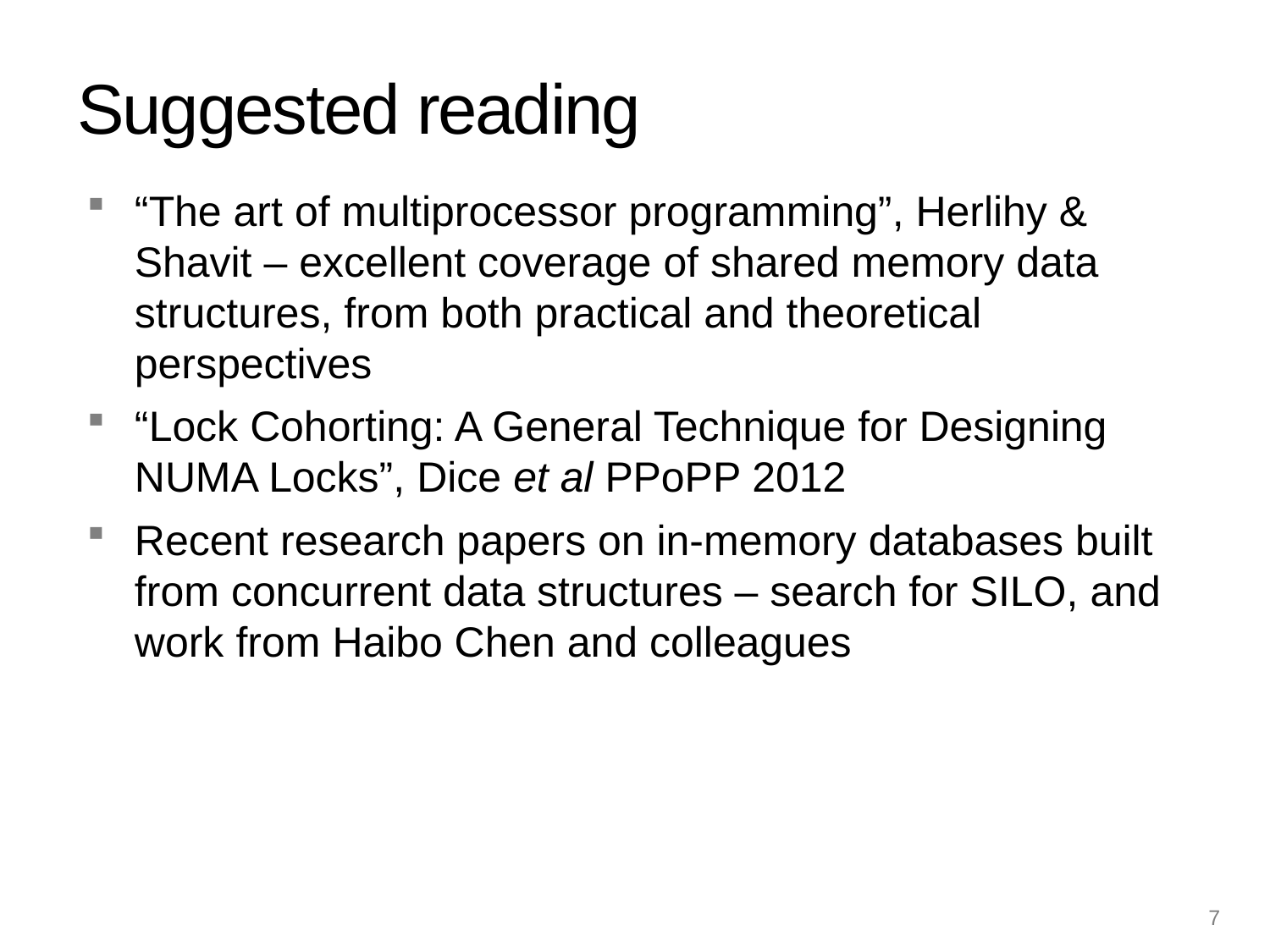

# Suggested reading
“The art of multiprocessor programming”, Herlihy & Shavit – excellent coverage of shared memory data structures, from both practical and theoretical perspectives
“Lock Cohorting: A General Technique for Designing NUMA Locks”, Dice et al PPoPP 2012
Recent research papers on in-memory databases built from concurrent data structures – search for SILO, and work from Haibo Chen and colleagues

7